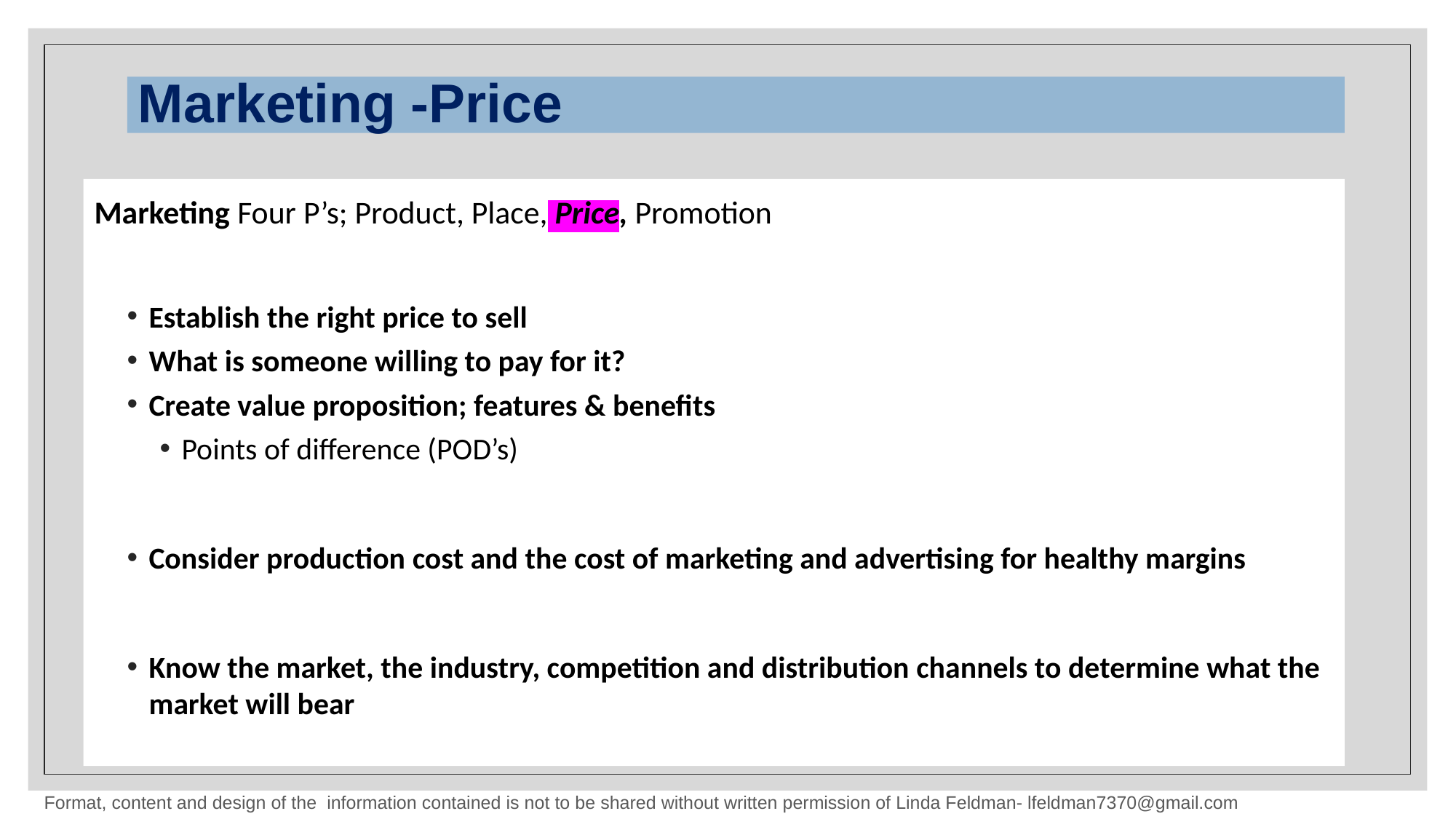

# Marketing -Price
Marketing Four P’s; Product, Place, Price, Promotion

Establish the right price to sell
What is someone willing to pay for it?
Create value proposition; features & benefits
Points of difference (POD’s)

Consider production cost and the cost of marketing and advertising for healthy margins

Know the market, the industry, competition and distribution channels to determine what the market will bear

Format, content and design of the  information contained is not to be shared without written permission of Linda Feldman- lfeldman7370@gmail.com